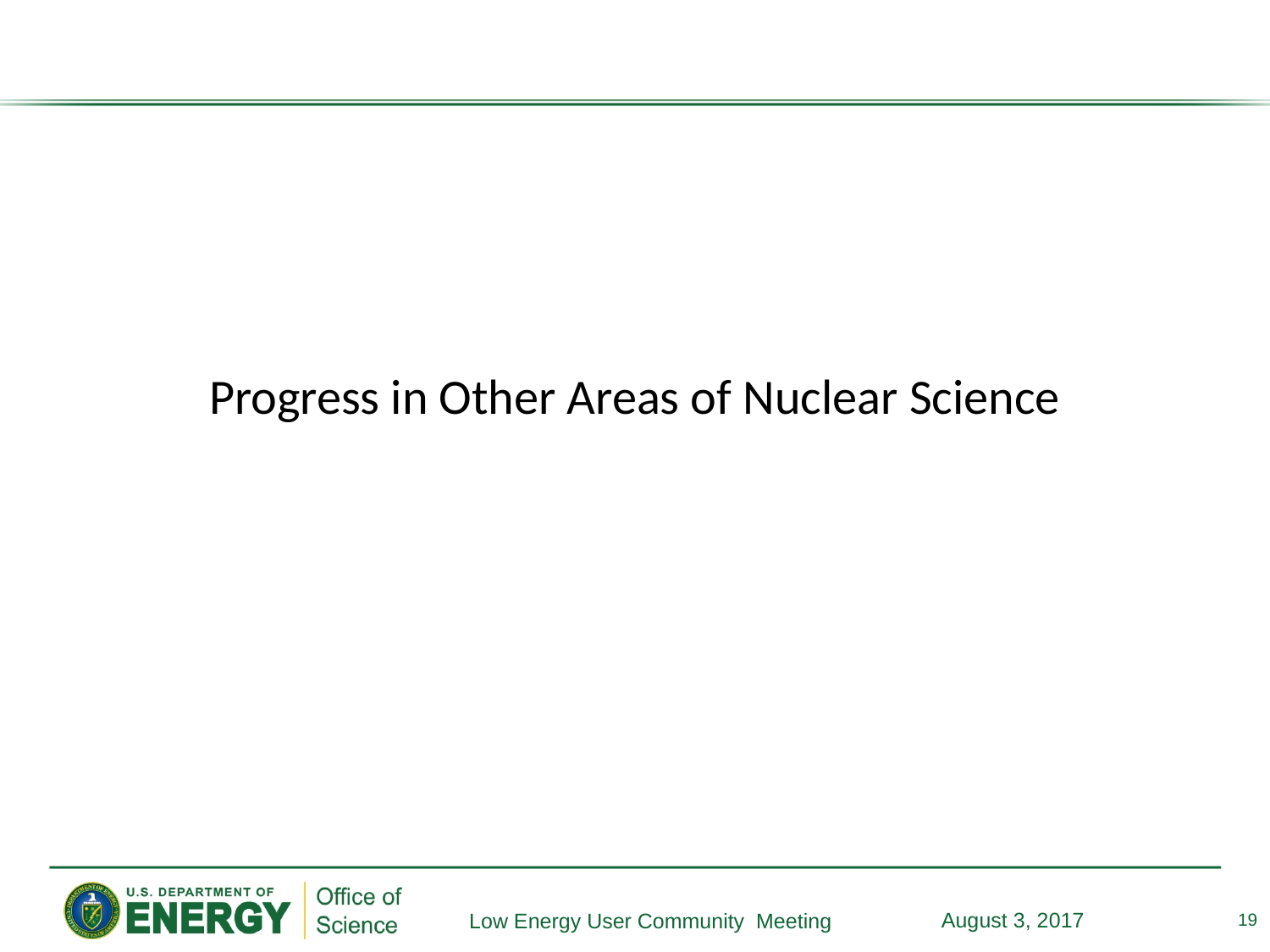

Progress in Other Areas of Nuclear Science
19